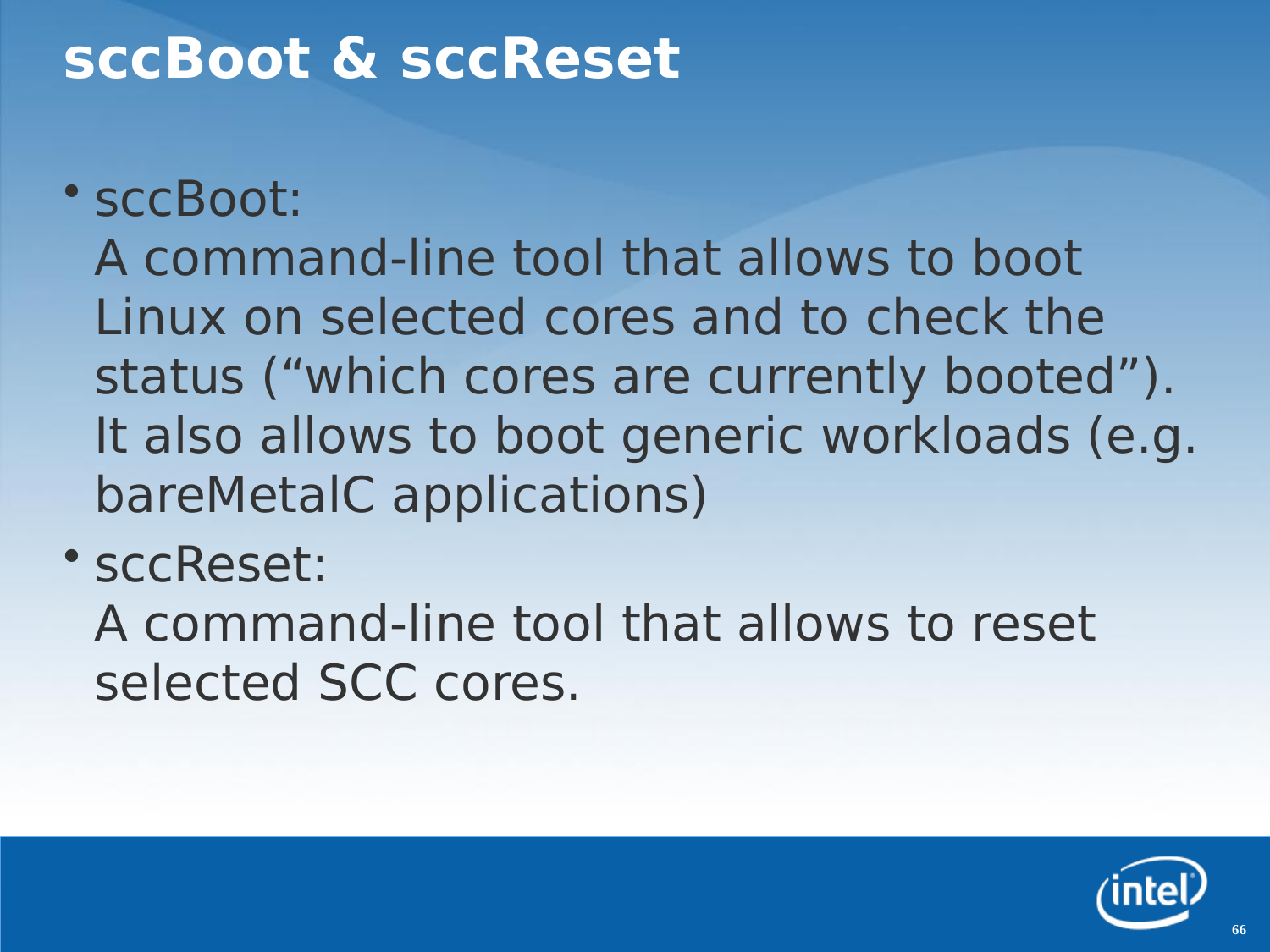

# sccBoot & sccReset
sccBoot:
A command-line tool that allows to boot Linux on selected cores and to check the status (“which cores are currently booted”). It also allows to boot generic workloads (e.g. bareMetalC applications)
sccReset:
A command-line tool that allows to reset selected SCC cores.
66